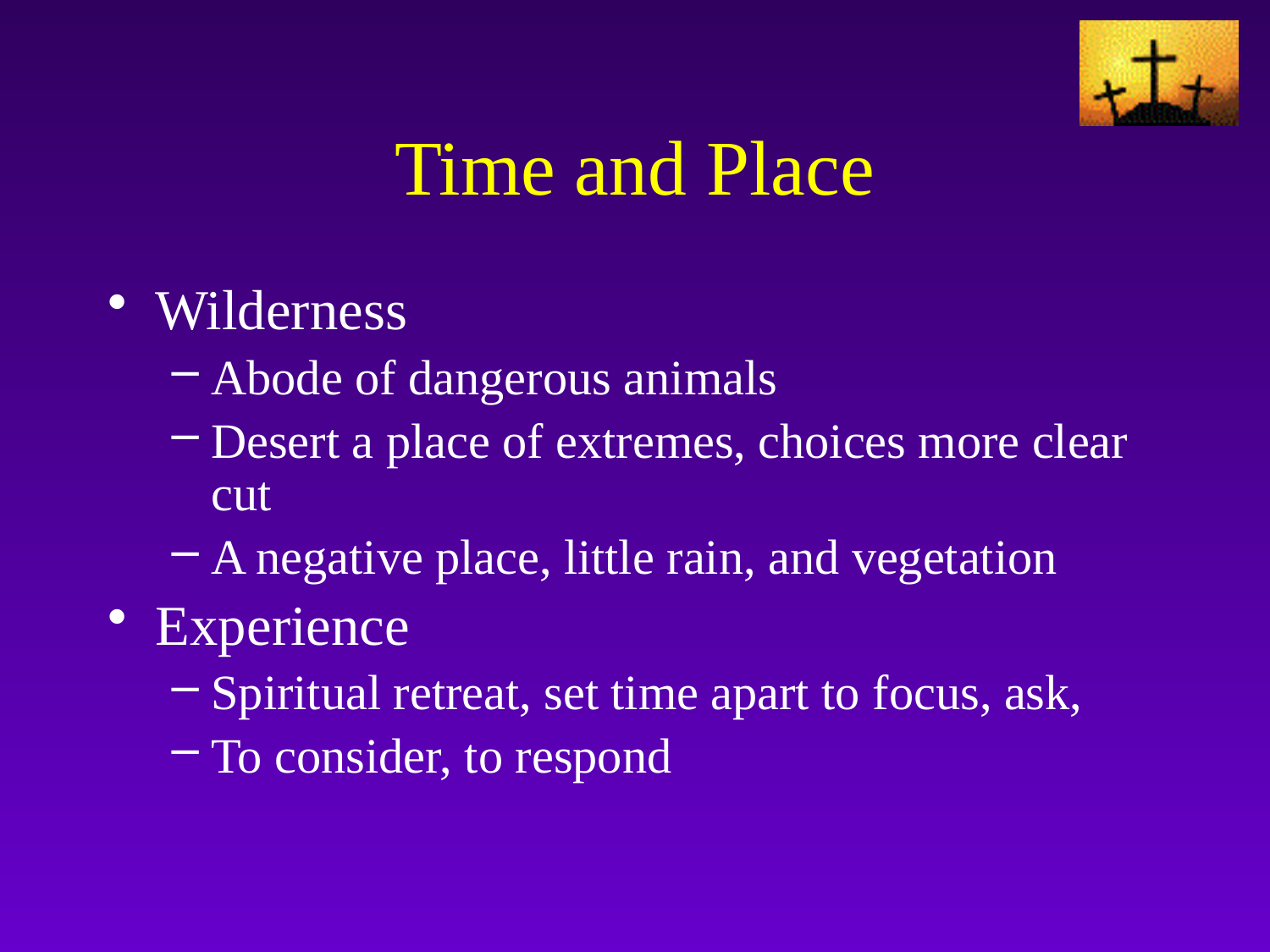

# Time and Place
Wilderness
Abode of dangerous animals
Desert a place of extremes, choices more clear cut
A negative place, little rain, and vegetation
Experience
Spiritual retreat, set time apart to focus, ask,
To consider, to respond